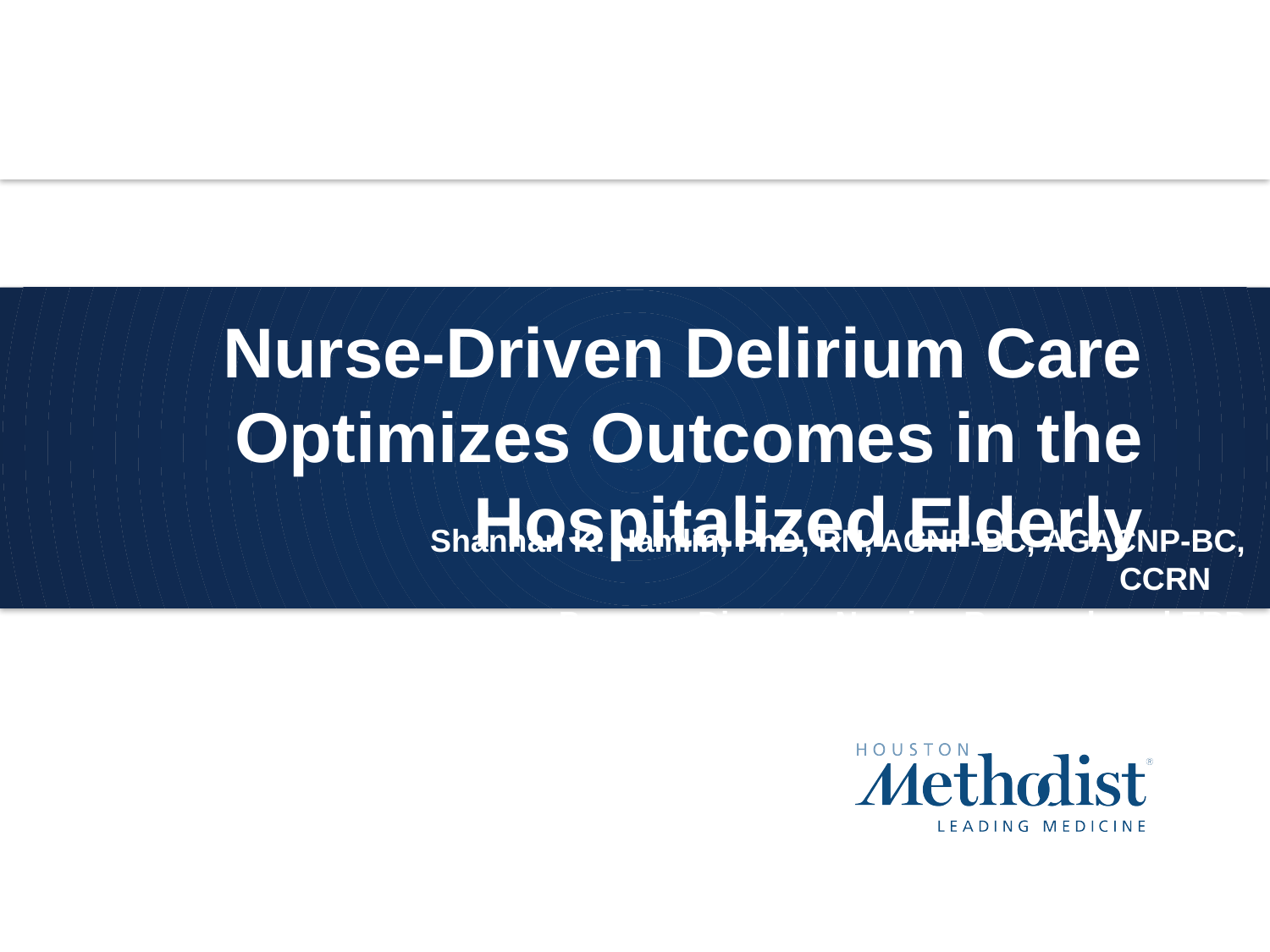

# Nurse-Driven Delirium Care Optimizes Outcomes in the Hospitalized Elderly
             Shannan K. Hamlin, PhD, RN, ACNP-BC, AGACNP-BC, CCRN
 Program Director, Nursing Research and EBP